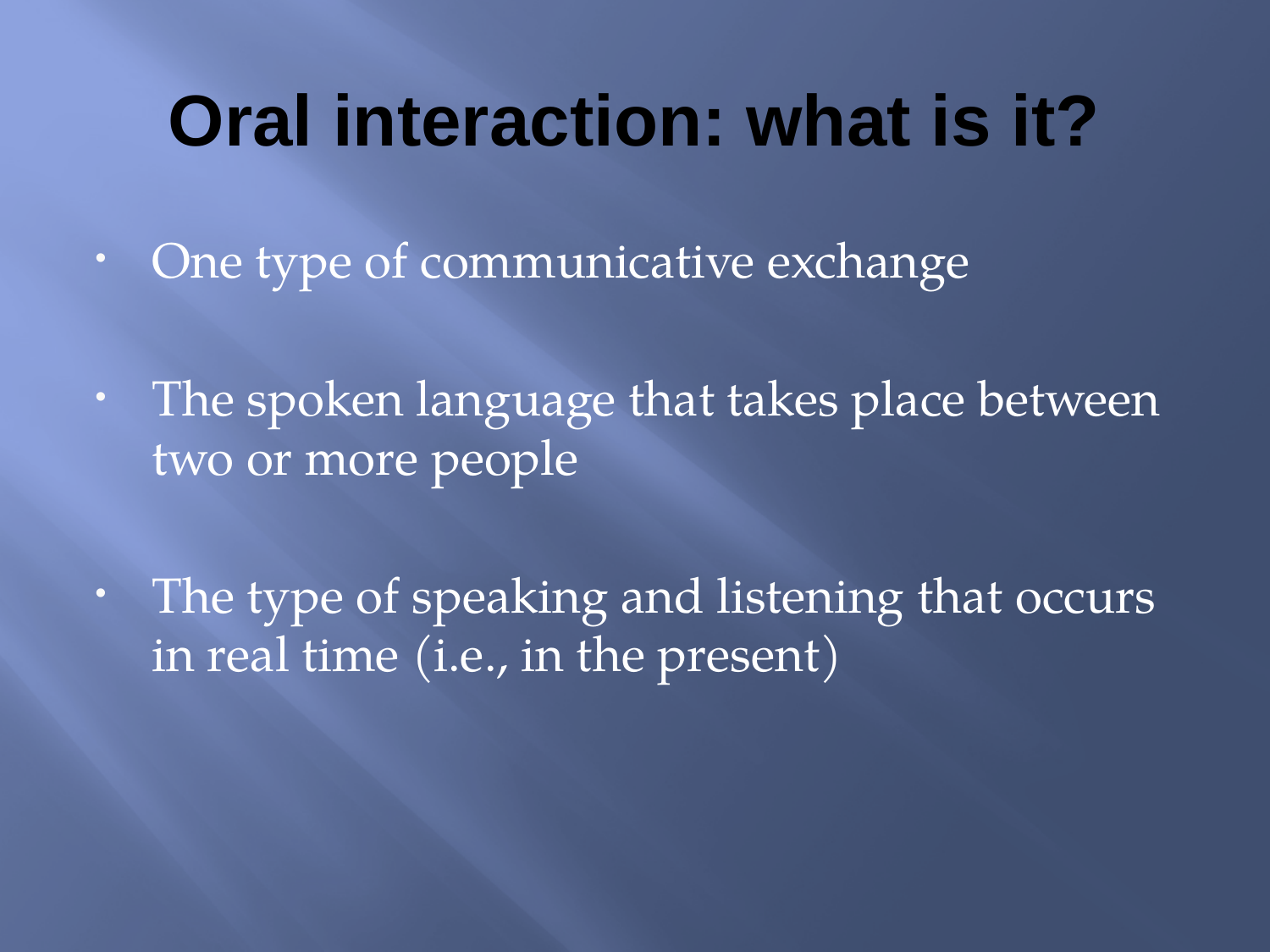

# Oral interaction: what is it?
One type of communicative exchange

The spoken language that takes place between two or more people

The type of speaking and listening that occurs in real time (i.e., in the present)